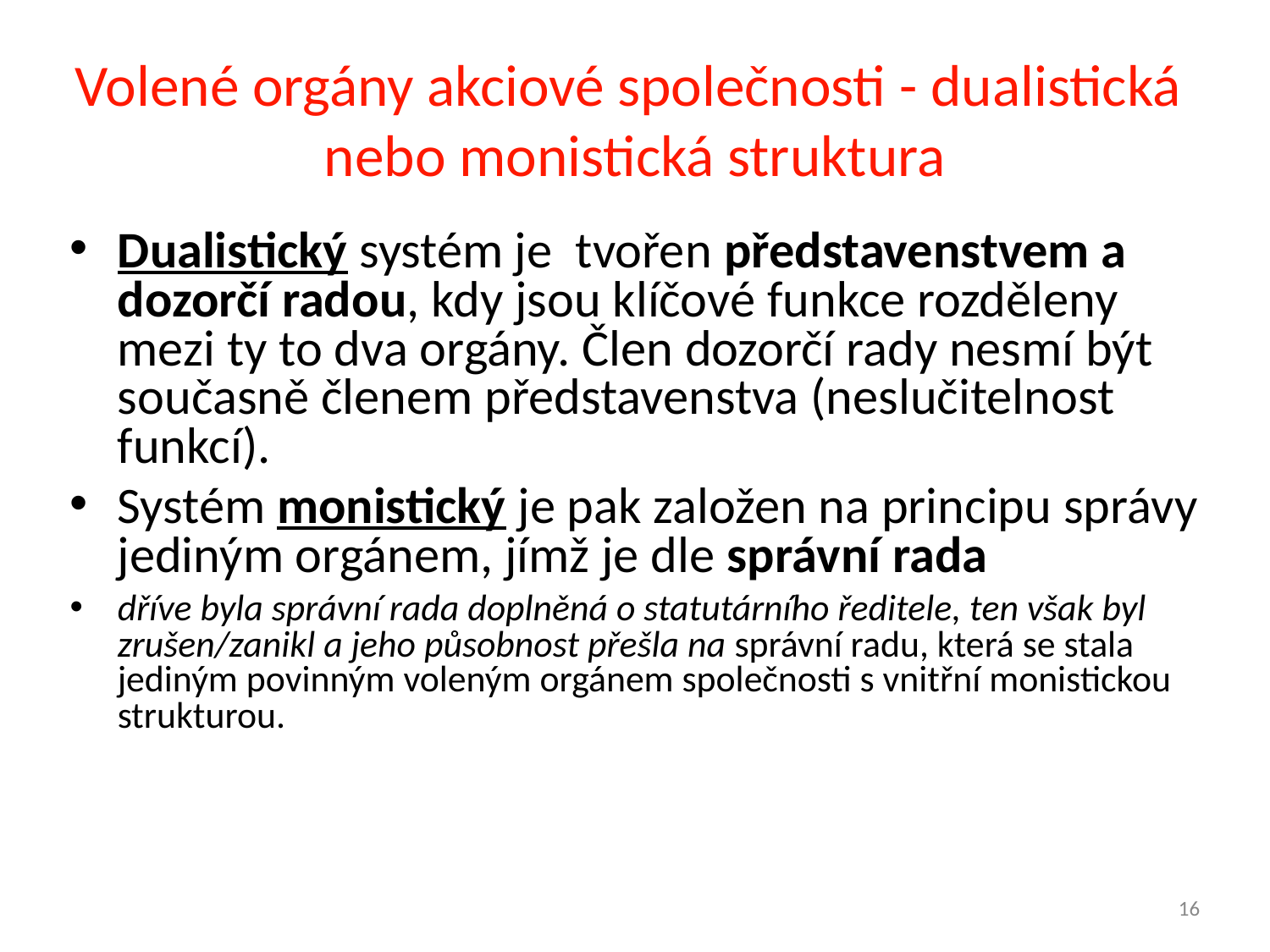

# Volené orgány akciové společnosti - dualistická nebo monistická struktura
Dualistický systém je  tvořen představenstvem a dozorčí radou, kdy jsou klíčové funkce rozděleny mezi ty to dva orgány. Člen dozorčí rady nesmí být současně členem představenstva (neslučitelnost funkcí).
Systém monistický je pak založen na principu správy jediným orgánem, jímž je dle správní rada
dříve byla správní rada doplněná o statutárního ředitele, ten však byl zrušen/zanikl a jeho působnost přešla na správní radu, která se stala jediným povinným voleným orgánem společnosti s vnitřní monistickou strukturou.
16